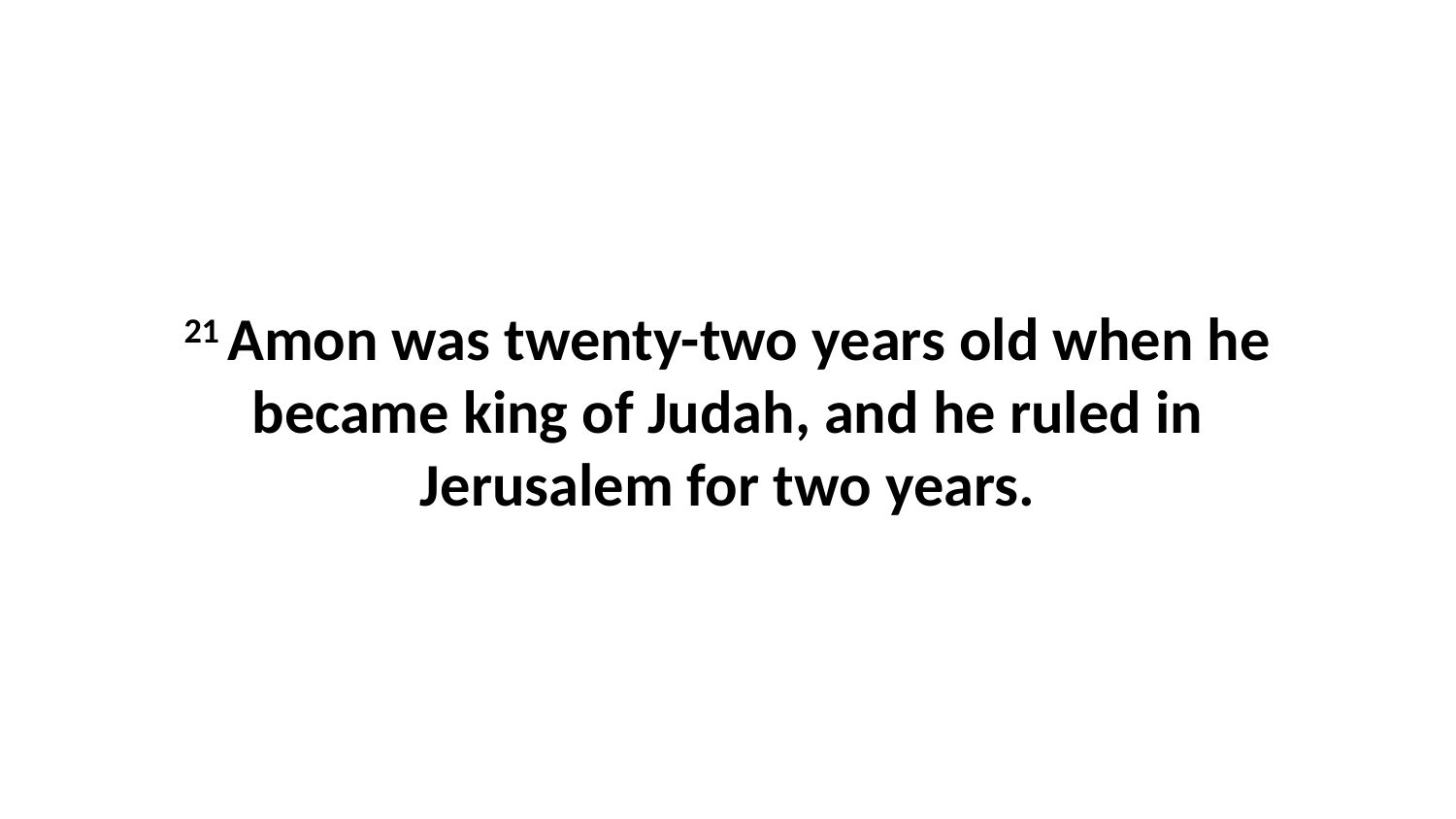

21 Amon was twenty-two years old when he became king of Judah, and he ruled in Jerusalem for two years.